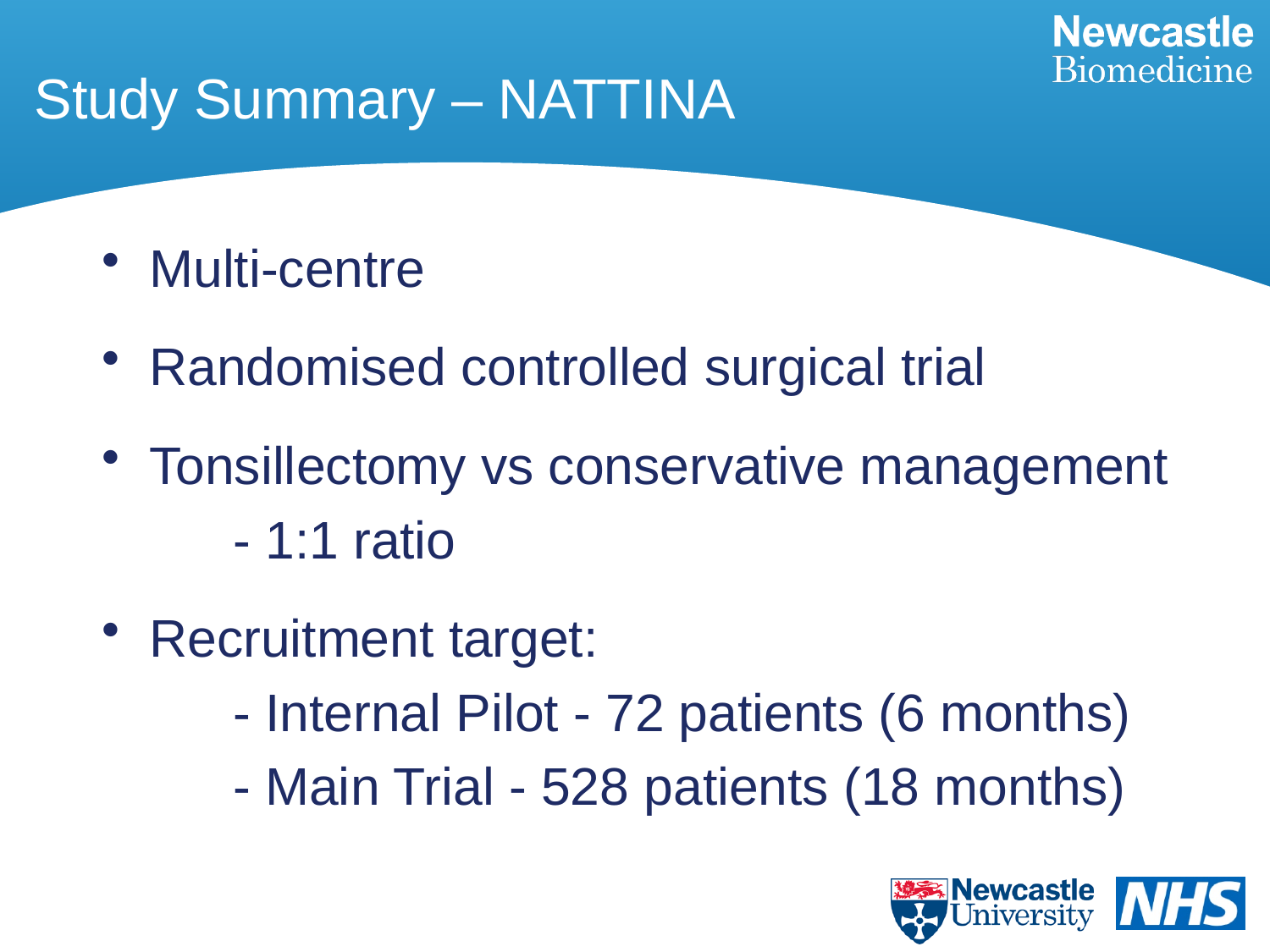

# Study Summary – NATTINA
Multi-centre

Randomised controlled surgical trial

Tonsillectomy vs conservative management
         - 1:1 ratio

Recruitment target:
         - Internal Pilot - 72 patients (6 months)
         - Main Trial - 528 patients (18 months)